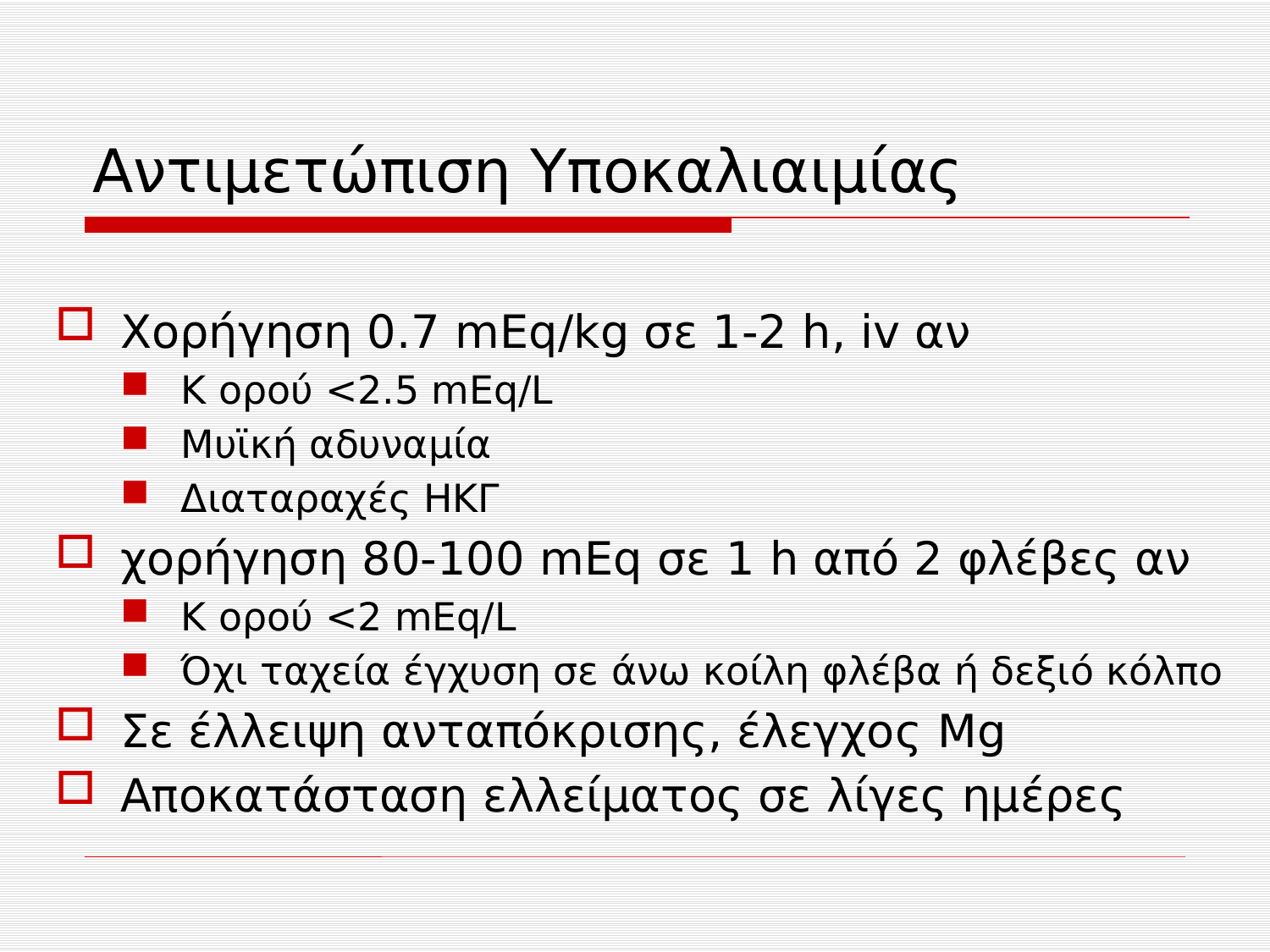

# Αντιμετώπιση Υποκαλιαιμίας
Χορήγηση 0.7 mEq/kg σε 1-2 h, iv αν
Κ ορού <2.5 mEq/L
Μυϊκή αδυναμία
Διαταραχές ΗΚΓ
χορήγηση 80-100 mEq σε 1 h από 2 φλέβες αν
Κ ορού <2 mEq/L
Όχι ταχεία έγχυση σε άνω κοίλη φλέβα ή δεξιό κόλπο
Σε έλλειψη ανταπόκρισης, έλεγχος Mg
Αποκατάσταση ελλείματος σε λίγες ημέρες